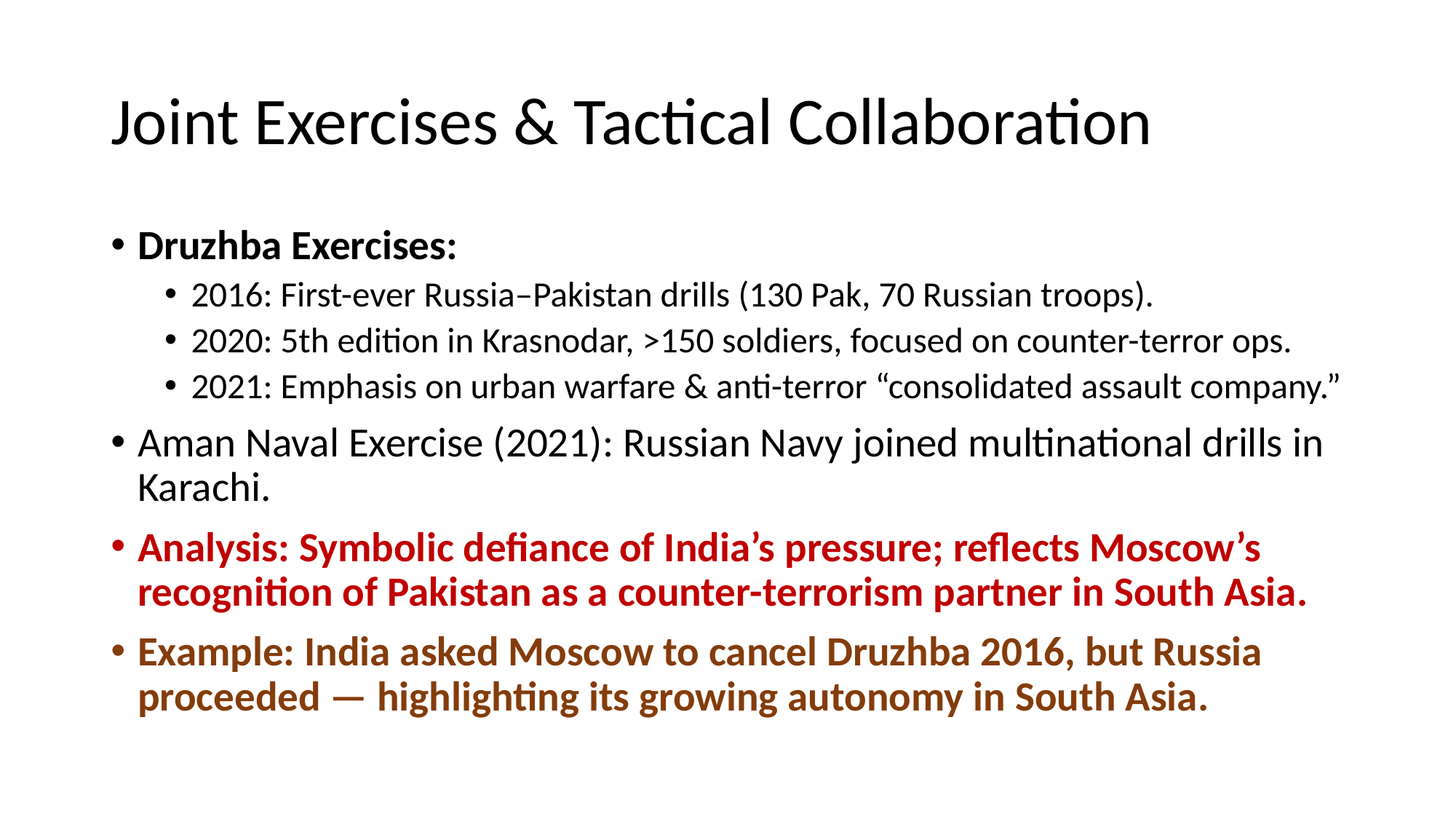

# Joint Exercises & Tactical Collaboration
Druzhba Exercises:
2016: First-ever Russia–Pakistan drills (130 Pak, 70 Russian troops).
2020: 5th edition in Krasnodar, >150 soldiers, focused on counter-terror ops.
2021: Emphasis on urban warfare & anti-terror “consolidated assault company.”
Aman Naval Exercise (2021): Russian Navy joined multinational drills in Karachi.
Analysis: Symbolic defiance of India’s pressure; reflects Moscow’s recognition of Pakistan as a counter-terrorism partner in South Asia.
Example: India asked Moscow to cancel Druzhba 2016, but Russia proceeded — highlighting its growing autonomy in South Asia.